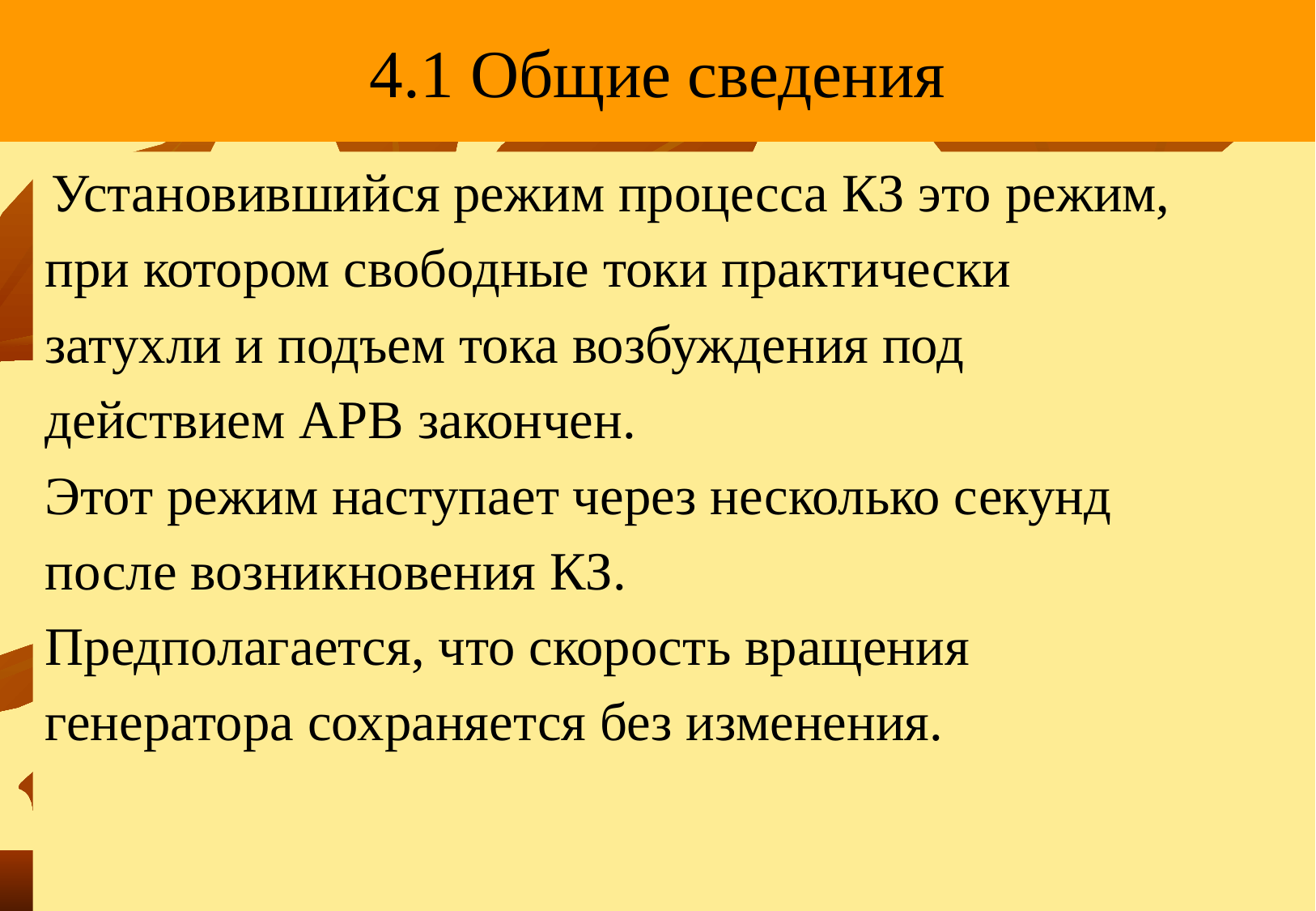

# 4.1 Общие сведения
 Установившийся режим процесса КЗ это режим,
при котором свободные токи практически
затухли и подъем тока возбуждения под
действием АРВ закончен.
Этот режим наступает через несколько секунд
после возникновения КЗ.
Предполагается, что скорость вращения
генератора сохраняется без изменения.